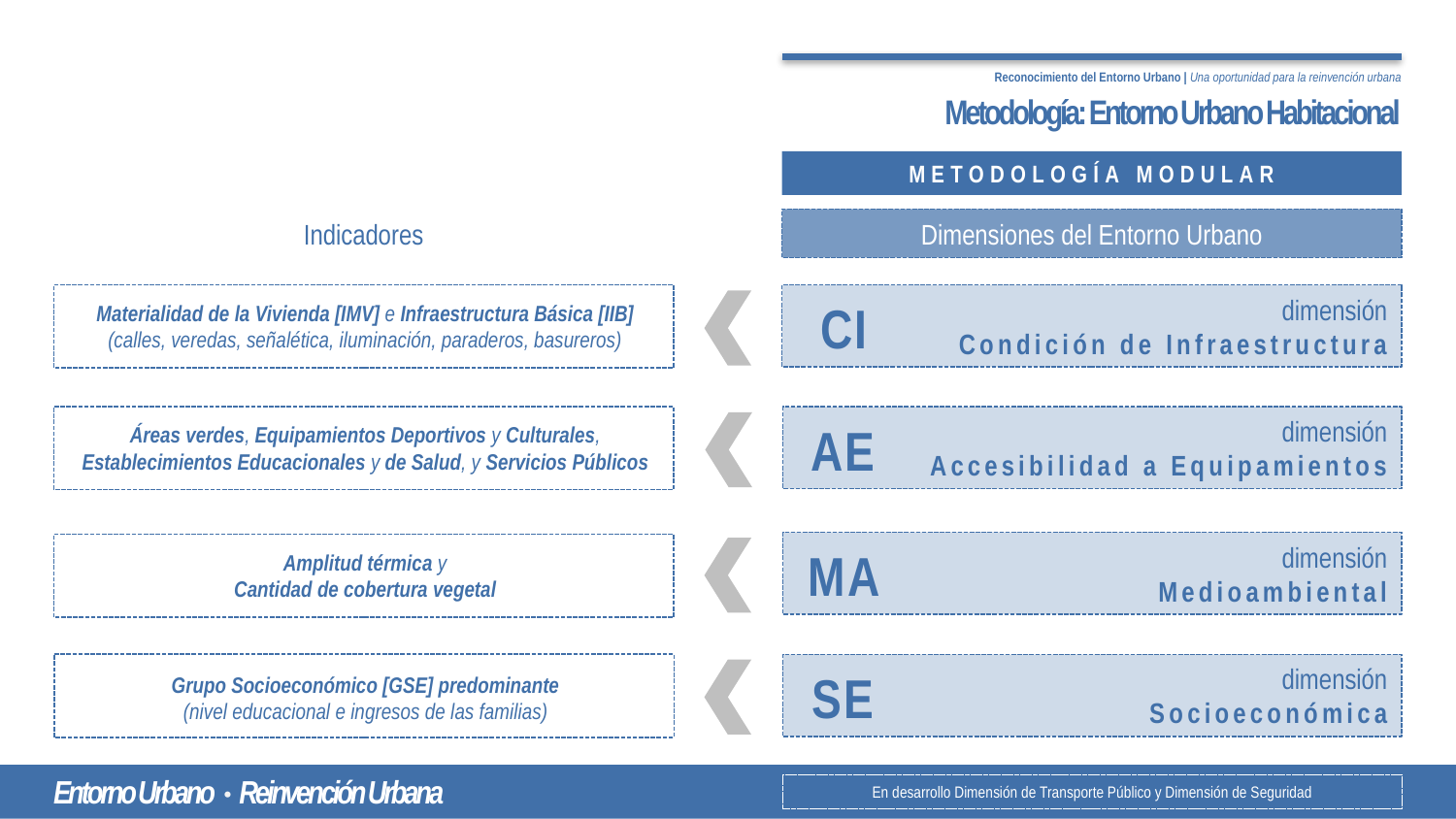

Reconocimiento del Entorno Urbano | Una oportunidad para la reinvención urbana

Metodología: Entorno Urbano Habitacional
METODOLOGÍA MODULAR
Indicadores
Dimensiones del Entorno Urbano

dimensión
Condición de Infraestructura
CI

Materialidad de la Vivienda [IMV] e Infraestructura Básica [IIB] (calles, veredas, señalética, iluminación, paraderos, basureros)
dimensión
Accesibilidad a Equipamientos

AE

Áreas verdes, Equipamientos Deportivos y Culturales,
Establecimientos Educacionales y de Salud, y Servicios Públicos
dimensión
Medioambiental

MA

Amplitud térmica y
Cantidad de cobertura vegetal

dimensión
Socioeconómica
SE

Grupo Socioeconómico [GSE] predominante
(nivel educacional e ingresos de las familias)
Entorno Urbano · Reinvención Urbana
En desarrollo Dimensión de Transporte Público y Dimensión de Seguridad